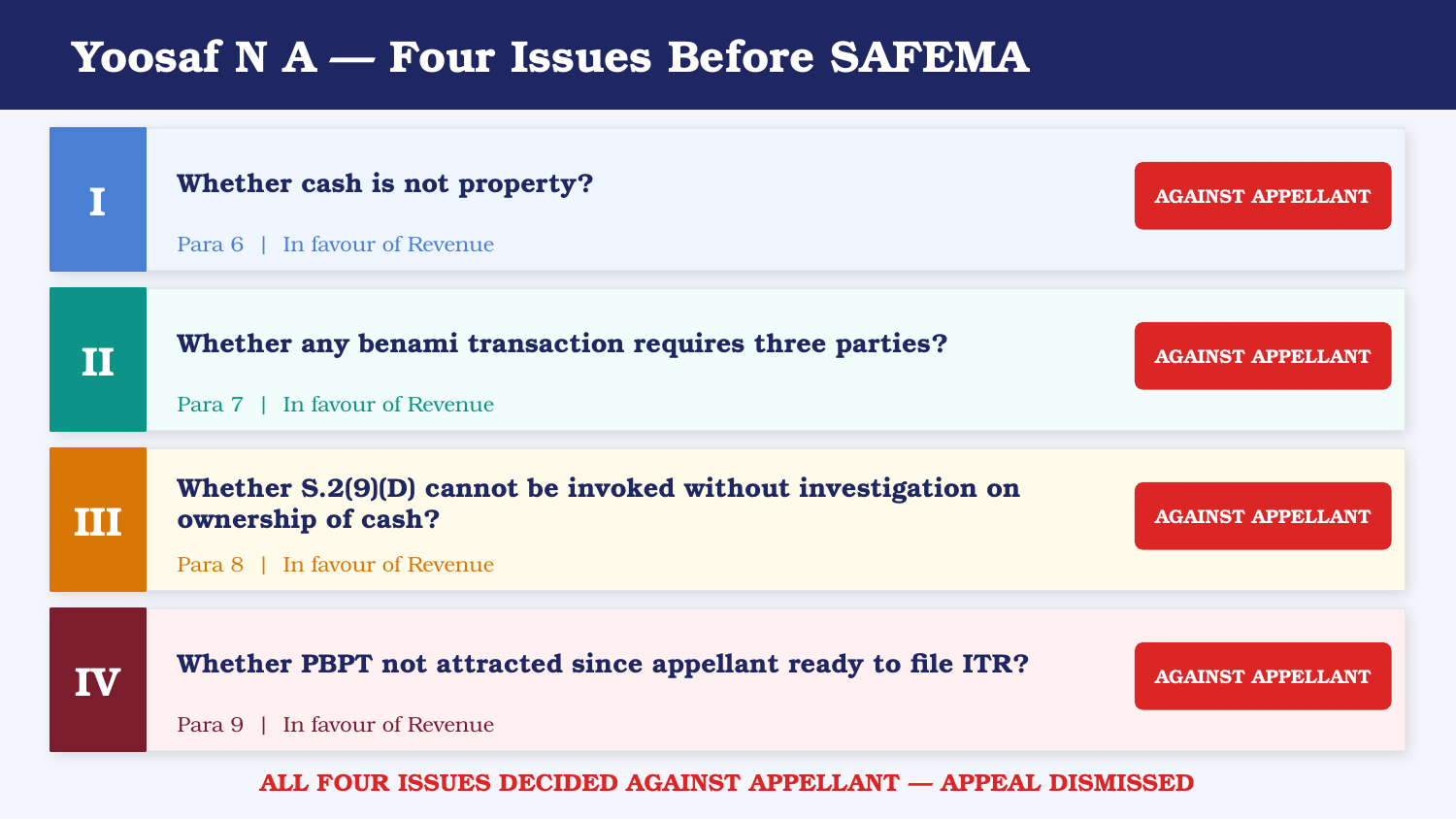

Yoosaf N A — Four Issues Before SAFEMA

I
Whether cash is not property?

AGAINST APPELLANT
Para 6  |  In favour of Revenue

II
Whether any benami transaction requires three parties?

AGAINST APPELLANT
Para 7  |  In favour of Revenue

III
Whether S.2(9)(D) cannot be invoked without investigation on ownership of cash?

AGAINST APPELLANT
Para 8  |  In favour of Revenue

IV
Whether PBPT not attracted since appellant ready to file ITR?

AGAINST APPELLANT
Para 9  |  In favour of Revenue
ALL FOUR ISSUES DECIDED AGAINST APPELLANT — APPEAL DISMISSED